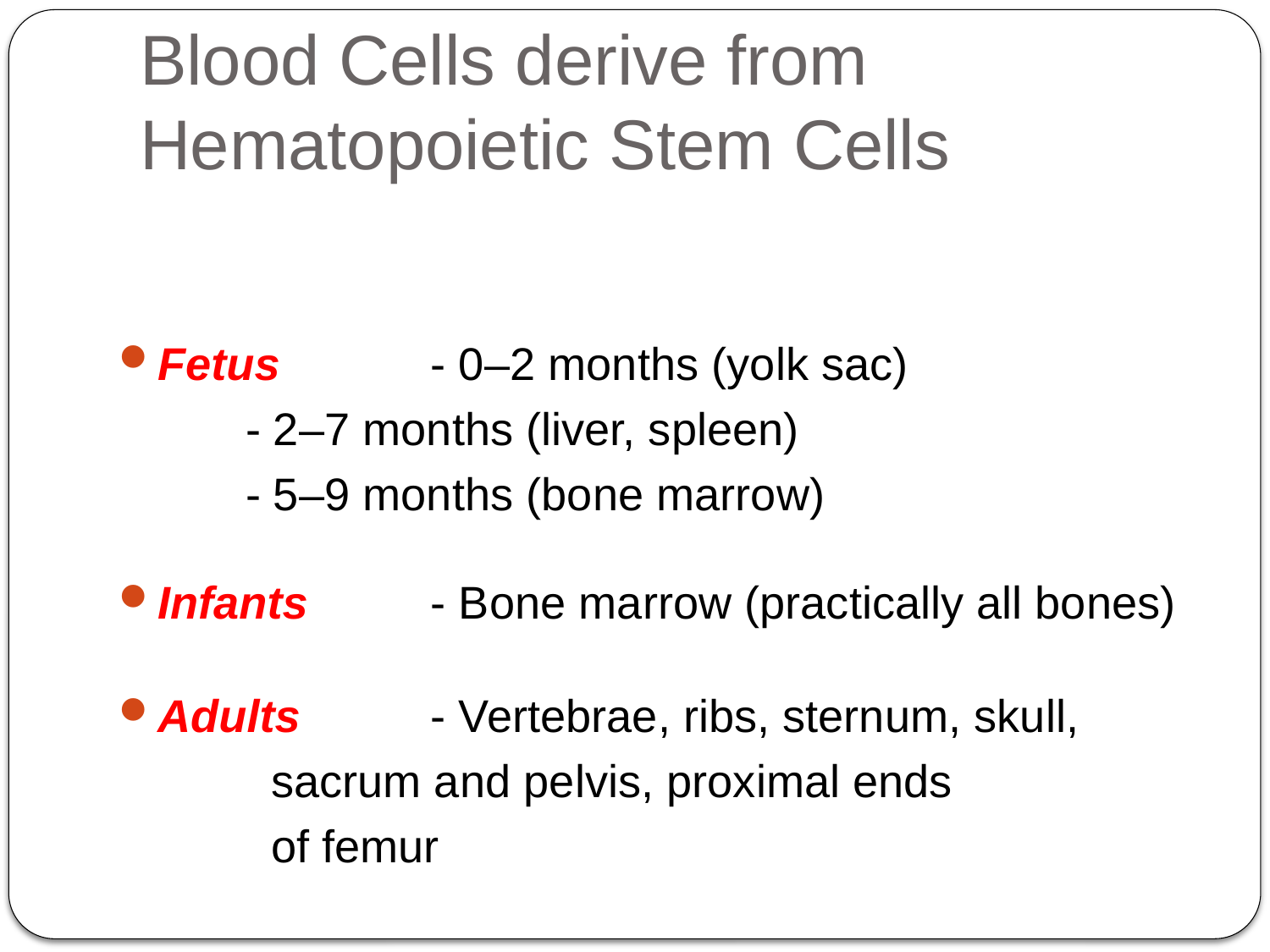

# Blood Cells derive from Hematopoietic Stem Cells
Fetus	- 0–2 months (yolk sac)
	- 2–7 months (liver, spleen)
	- 5–9 months (bone marrow)

Infants	- Bone marrow (practically all bones)

Adults	- Vertebrae, ribs, sternum, skull,
	  sacrum and pelvis, proximal ends
	  of femur